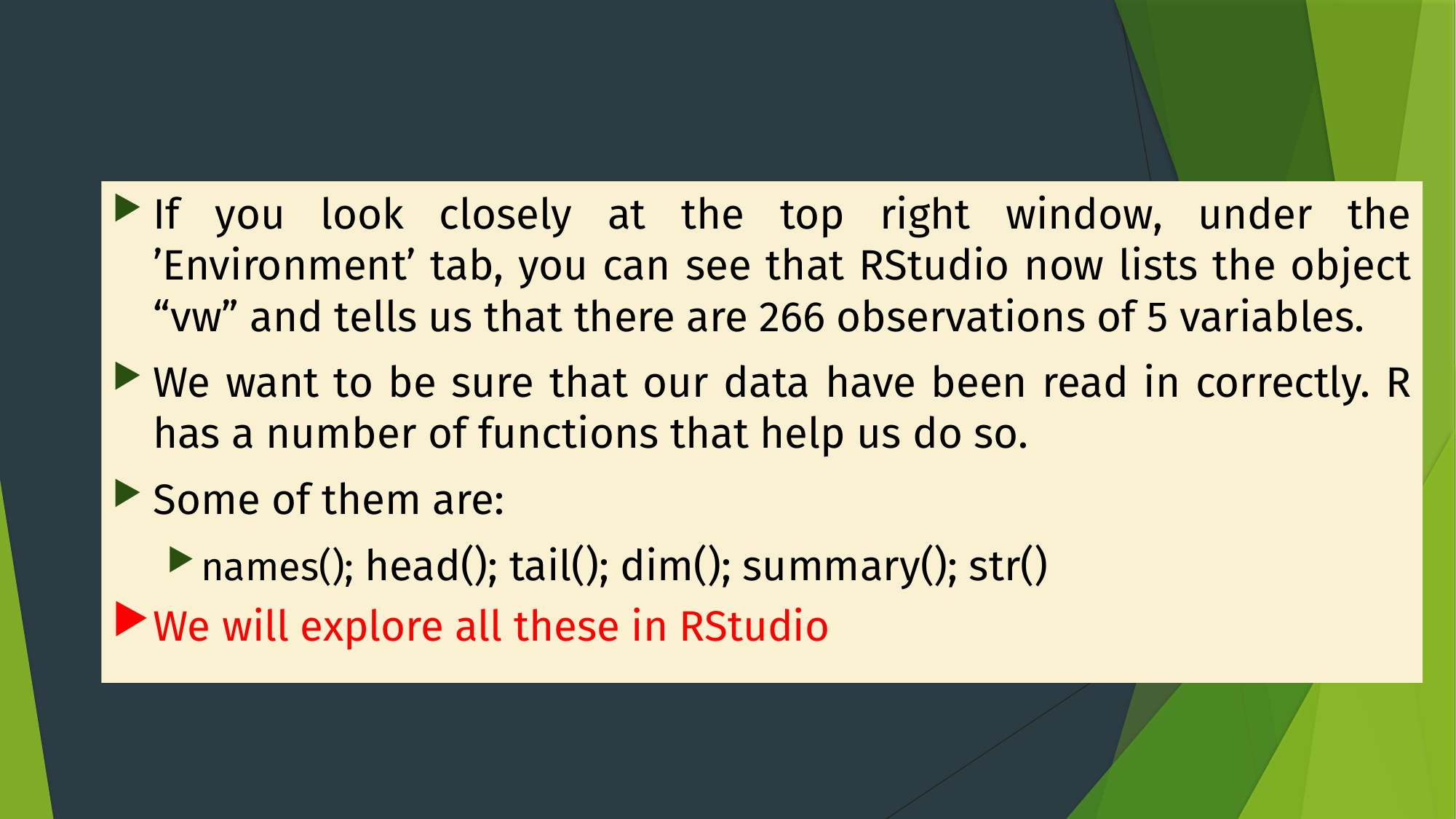

If you look closely at the top right window, under the ’Environment’ tab, you can see that RStudio now lists the object “vw” and tells us that there are 266 observations of 5 variables.
We want to be sure that our data have been read in correctly. R has a number of functions that help us do so.
Some of them are:
names(); head(); tail(); dim(); summary(); str()
We will explore all these in RStudio